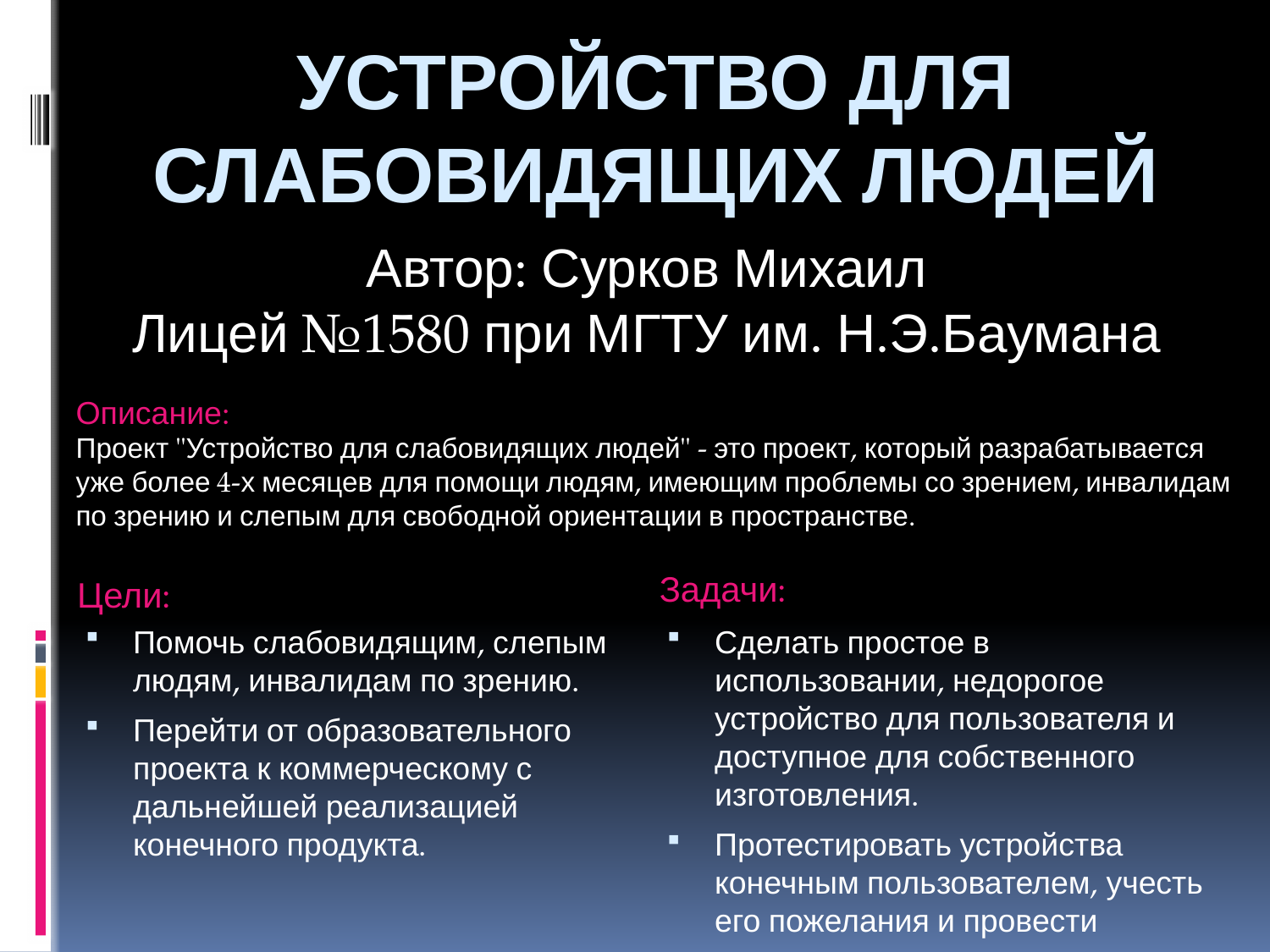

# Устройство для слабовидящих людей
Автор: Сурков Михаил
Лицей №1580 при МГТУ им. Н.Э.Баумана
Описание:
Проект "Устройство для слабовидящих людей" - это проект, который разрабатывается уже более 4-х месяцев для помощи людям, имеющим проблемы со зрением, инвалидам по зрению и слепым для свободной ориентации в пространстве.
Задачи:
Цели:
Помочь слабовидящим, слепым людям, инвалидам по зрению.
Перейти от образовательного проекта к коммерческому с дальнейшей реализацией конечного продукта.
Сделать простое в использовании, недорогое устройство для пользователя и доступное для собственного изготовления.
Протестировать устройства конечным пользователем, учесть его пожелания и провести модернизацию.